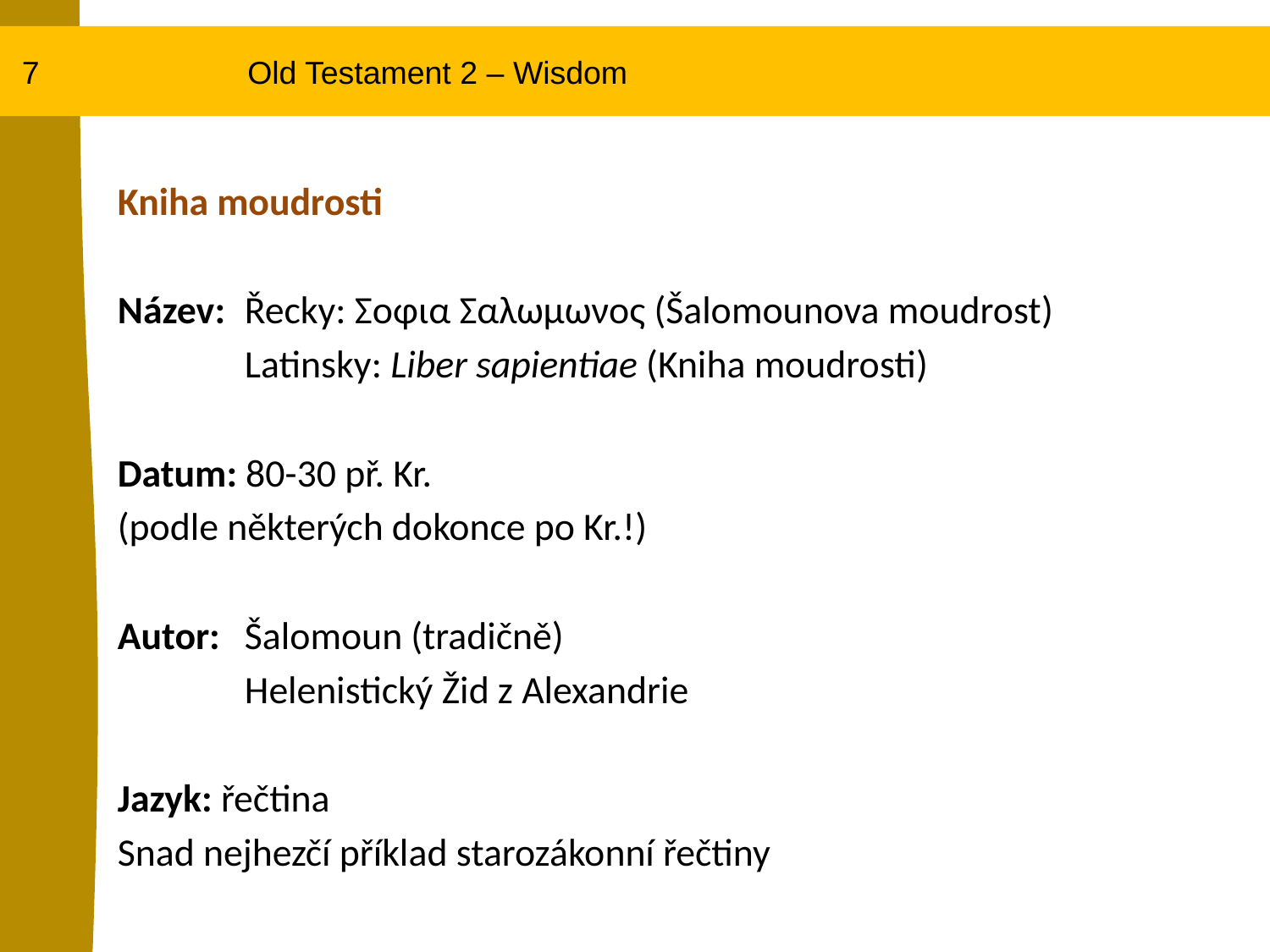

7
Old Testament 2 – Wisdom

Kniha moudrosti

Název: 	Řecky: Σοφια Σαλωμωνος (Šalomounova moudrost)
	Latinsky: Liber sapientiae (Kniha moudrosti)

Datum: 80-30 př. Kr.
(podle některých dokonce po Kr.!)

Autor: 	Šalomoun (tradičně)
	Helenistický Žid z Alexandrie

Jazyk: řečtina
Snad nejhezčí příklad starozákonní řečtiny